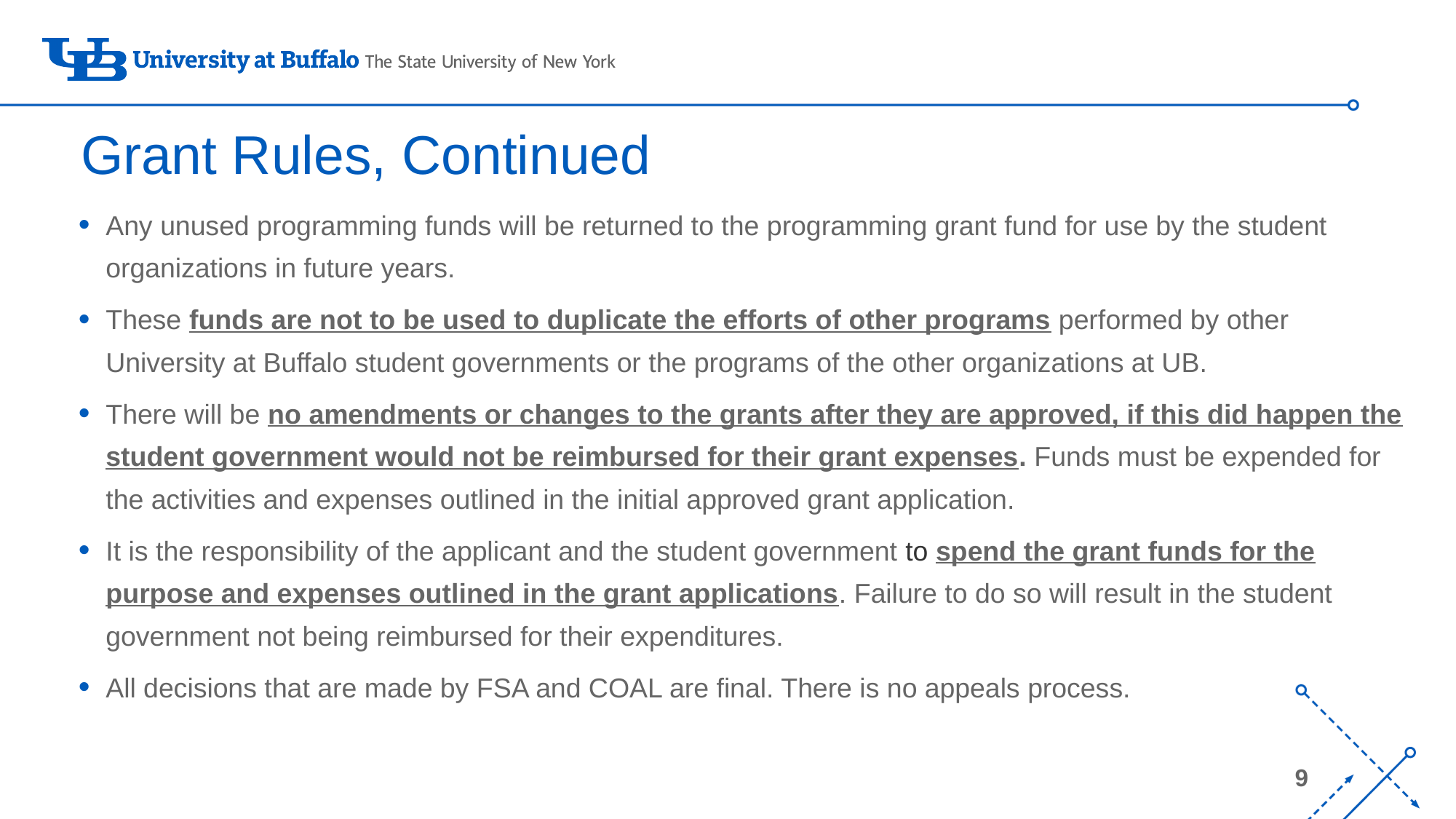

# Grant Rules, Continued
Any unused programming funds will be returned to the programming grant fund for use by the student organizations in future years.
These funds are not to be used to duplicate the efforts of other programs performed by other University at Buffalo student governments or the programs of the other organizations at UB.
There will be no amendments or changes to the grants after they are approved, if this did happen the student government would not be reimbursed for their grant expenses. Funds must be expended for the activities and expenses outlined in the initial approved grant application.
It is the responsibility of the applicant and the student government to spend the grant funds for the purpose and expenses outlined in the grant applications. Failure to do so will result in the student government not being reimbursed for their expenditures.
All decisions that are made by FSA and COAL are final. There is no appeals process.